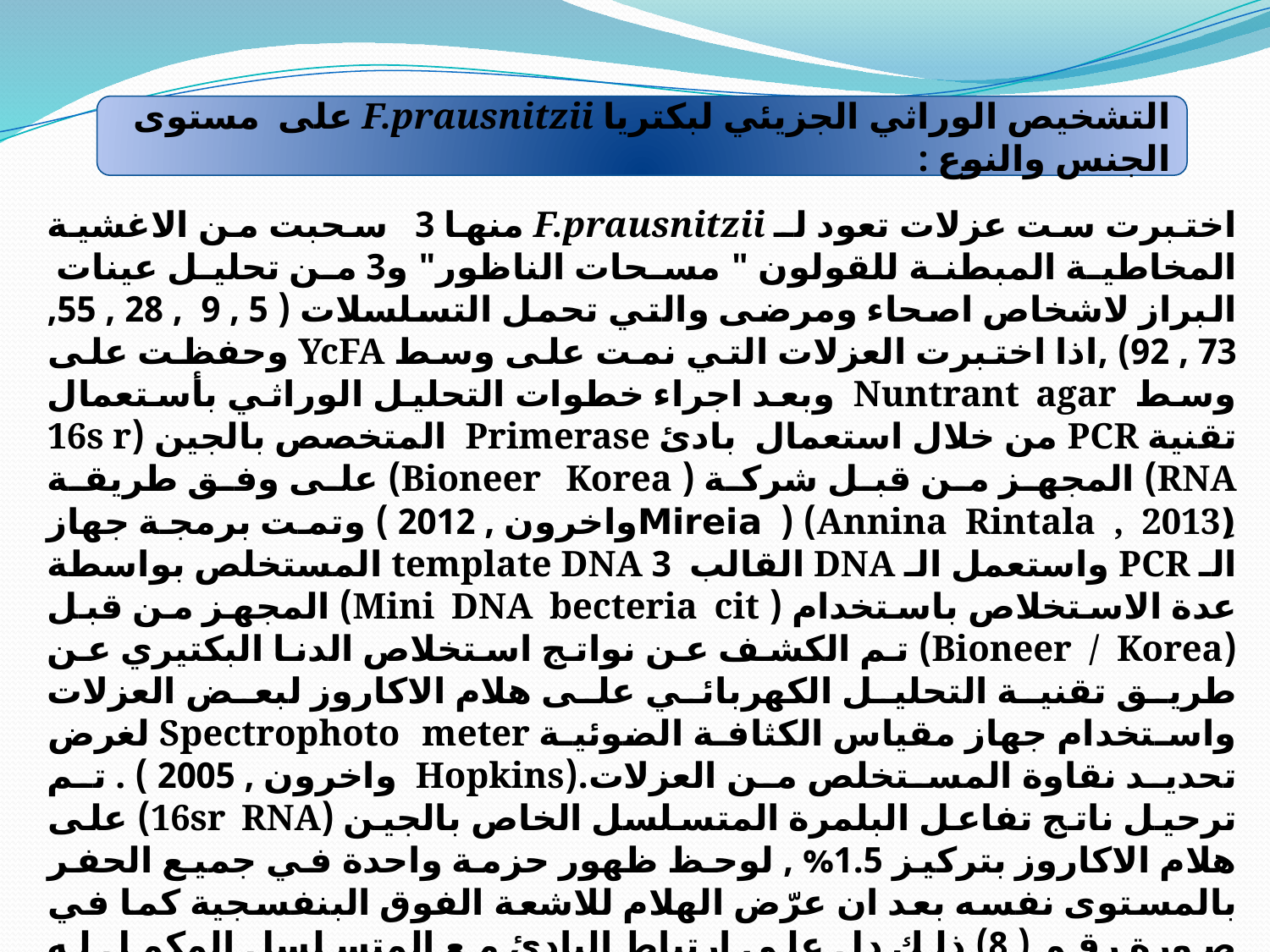

التشخيص الوراثي الجزيئي لبكتريا F.prausnitzii على  مستوى الجنس والنوع :
اختبرت ست عزلات تعود لـ F.prausnitzii منها 3   سحبت من الاغشية المخاطية المبطنة للقولون " مسحات الناظور" و3 من تحليل عينات  البراز لاشخاص اصحاء ومرضى والتي تحمل التسلسلات ( 5 , 9  , 28 , 55, 73 , 92) ,اذا اختبرت العزلات التي نمت على وسط YcFA وحفظت على وسط  Nuntrant agar  وبعد اجراء خطوات التحليل الوراثي بأستعمال تقنية PCR من خلال استعمال  بادئ Primerase  المتخصص بالجين (16s r RNA) المجهز من قبل شركة ( Bioneer Korea) على وفق طريقة (ِAnnina Rintala , 2013) (  Mireiaواخرون , 2012 ) وتمت برمجة جهاز الـ PCR واستعمل الـ DNA القالب  3 template DNA المستخلص بواسطة عدة الاستخلاص باستخدام ( Mini DNA becteria cit) المجهز من قبل (Bioneer / Korea) تم الكشف عن نواتج استخلاص الدنا البكتيري عن طريق تقنية التحليل الكهربائي على هلام الاكاروز لبعض العزلات واستخدام جهاز مقياس الكثافة الضوئية Spectrophoto meter لغرض تحديد نقاوة المستخلص من العزلات.(Hopkins  واخرون , 2005 ) . تم ترحيل ناتج تفاعل البلمرة المتسلسل الخاص بالجين (16sr RNA) على هلام الاكاروز بتركيز 1.5% , لوحظ ظهور حزمة واحدة في جميع الحفر بالمستوى نفسه بعد ان عرّض الهلام للاشعة الفوق البنفسجية كما في صورة رقم ( 8) ذلك دل على ارتباط البادئ مع المتسلسل المكمل له على الشريط القالب عند مقارنة الحزم المتضاعفة مع الدليل الحجمي DNA Ladder المجهز من قبل شركة (Bioneer / Korea)  ذي الحزم المعروفة الاحجام الجزئية .تطابقت احجام الحزم مع الحجم المتوقع وهو ( Pb 140 ) بالنسبة لـلجين  (16s   r RNA) .